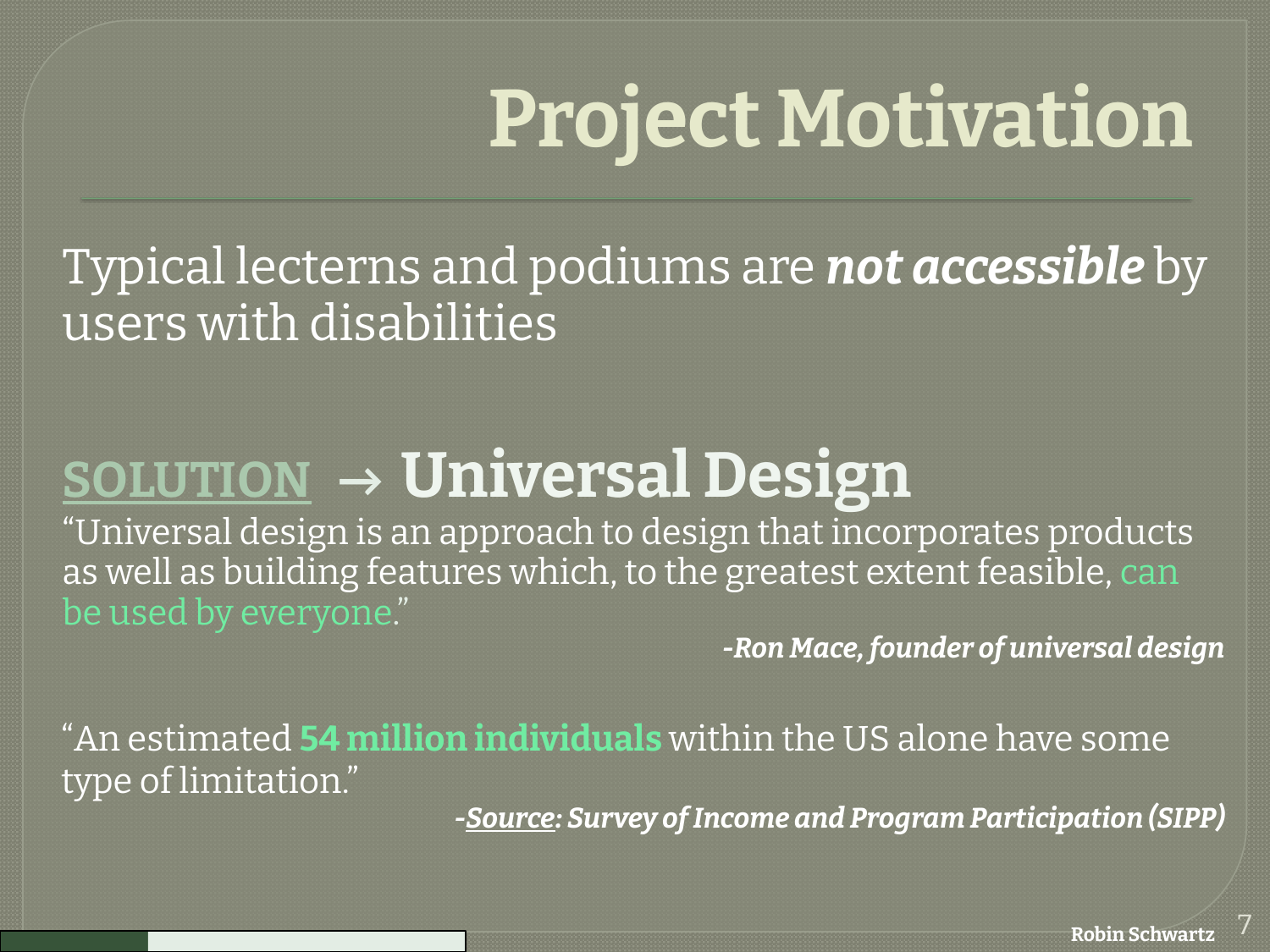

# Project Motivation
Typical lecterns and podiums are not accessible by users with disabilities

SOLUTION   →  Universal Design
“Universal design is an approach to design that incorporates products as well as building features which, to the greatest extent feasible, can be used by everyone.”
-Ron Mace, founder of universal design

“An estimated 54 million individuals within the US alone have some type of limitation.”
-Source: Survey of Income and Program Participation (SIPP)
7
Robin Schwartz